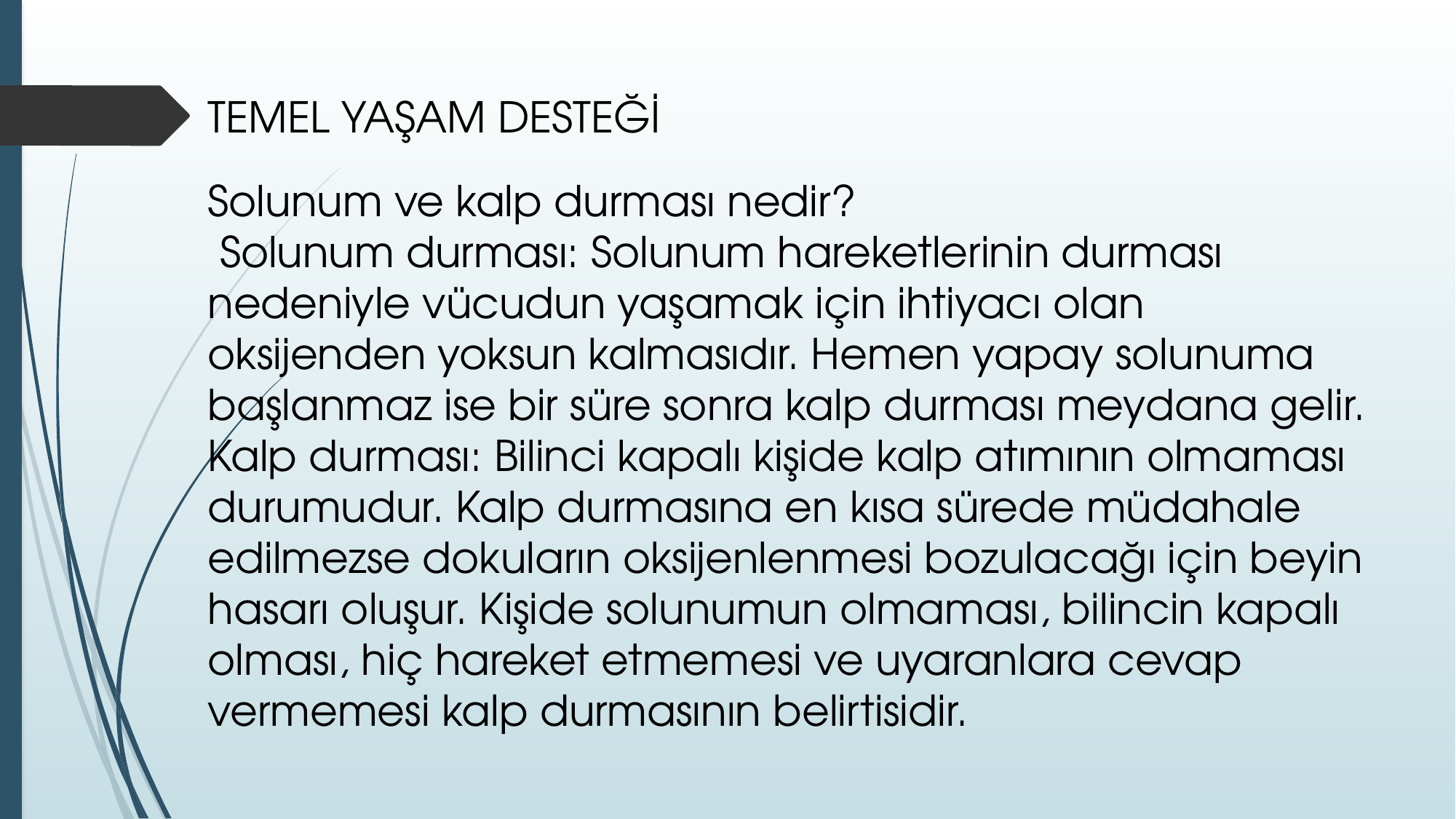

TEMEL YAŞAM DESTEĞİ

Solunum ve kalp durması nedir?
 Solunum durması: Solunum hareketlerinin durması nedeniyle vücudun yaşamak için ihtiyacı olan oksijenden yoksun kalmasıdır. Hemen yapay solunuma başlanmaz ise bir süre sonra kalp durması meydana gelir. Kalp durması: Bilinci kapalı kişide kalp atımının olmaması durumudur. Kalp durmasına en kısa sürede müdahale edilmezse dokuların oksijenlenmesi bozulacağı için beyin hasarı oluşur. Kişide solunumun olmaması, bilincin kapalı olması, hiç hareket etmemesi ve uyaranlara cevap vermemesi kalp durmasının belirtisidir.